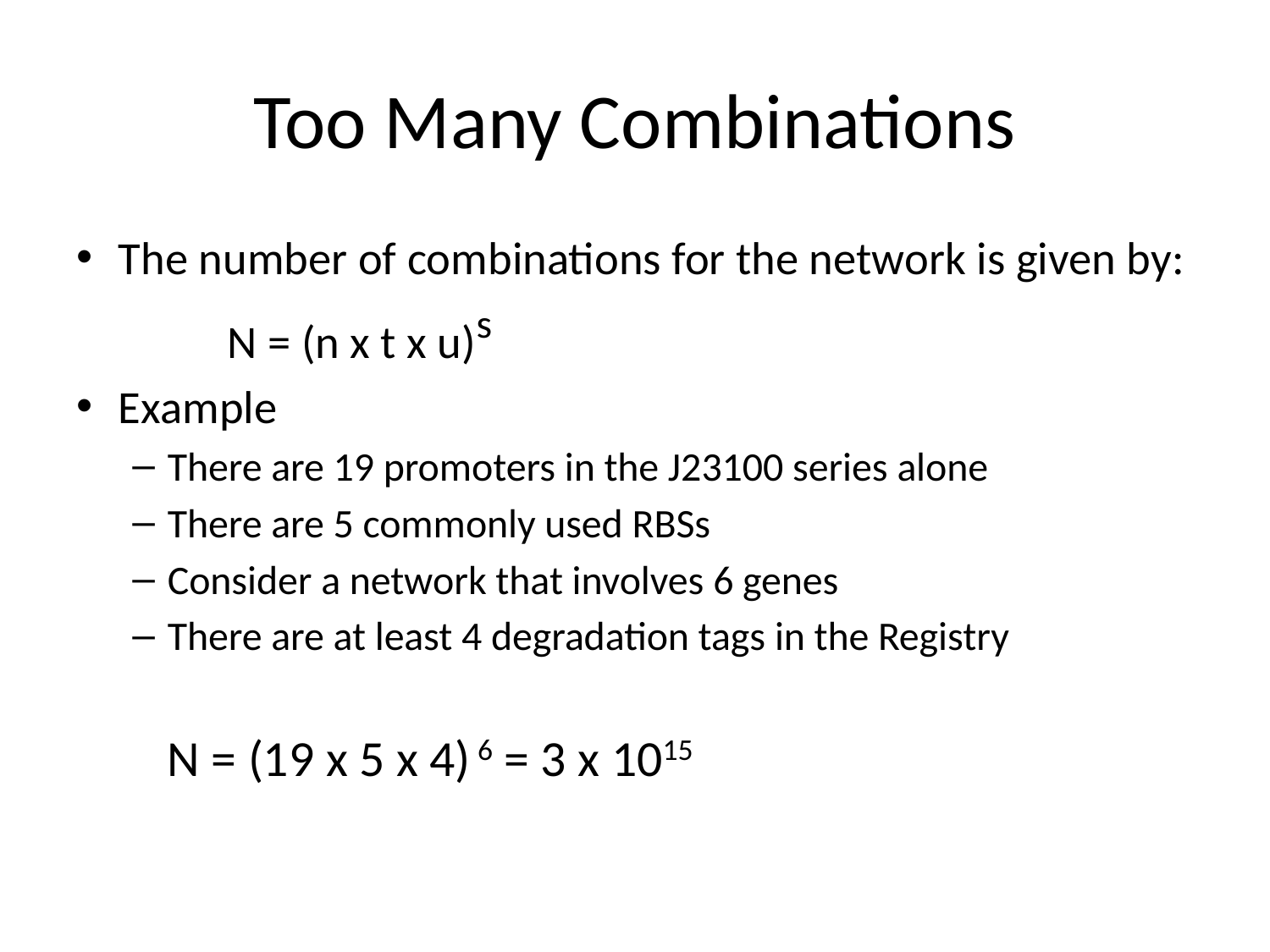

# Too Many Combinations
The number of combinations for the network is given by:
			 N = (n x t x u)s
Example
There are 19 promoters in the J23100 series alone
There are 5 commonly used RBSs
Consider a network that involves 6 genes
There are at least 4 degradation tags in the Registry

				N = (19 x 5 x 4) 6 = 3 x 1015